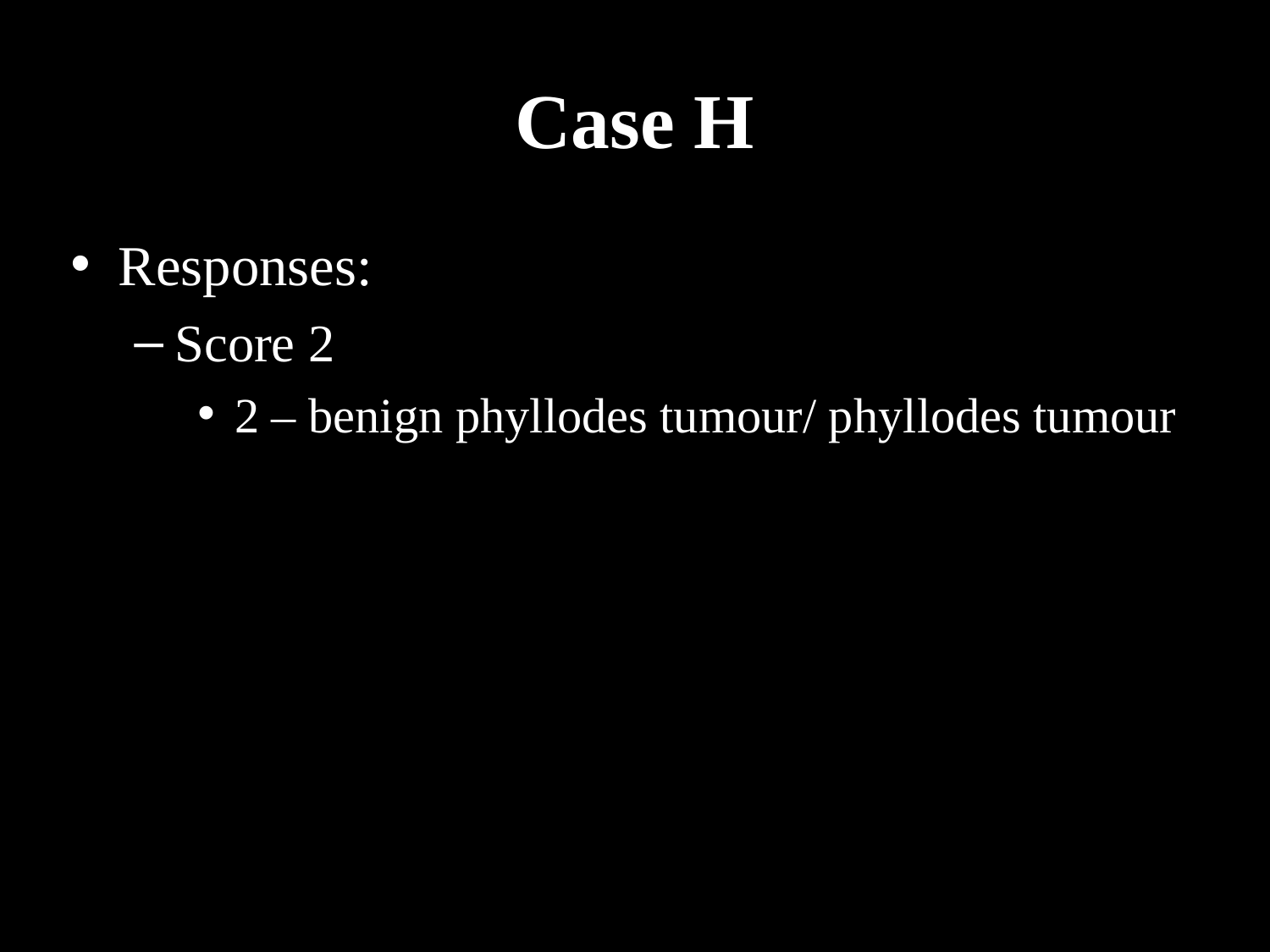

# Case H
Responses:
Score 2
2 – benign phyllodes tumour/ phyllodes tumour